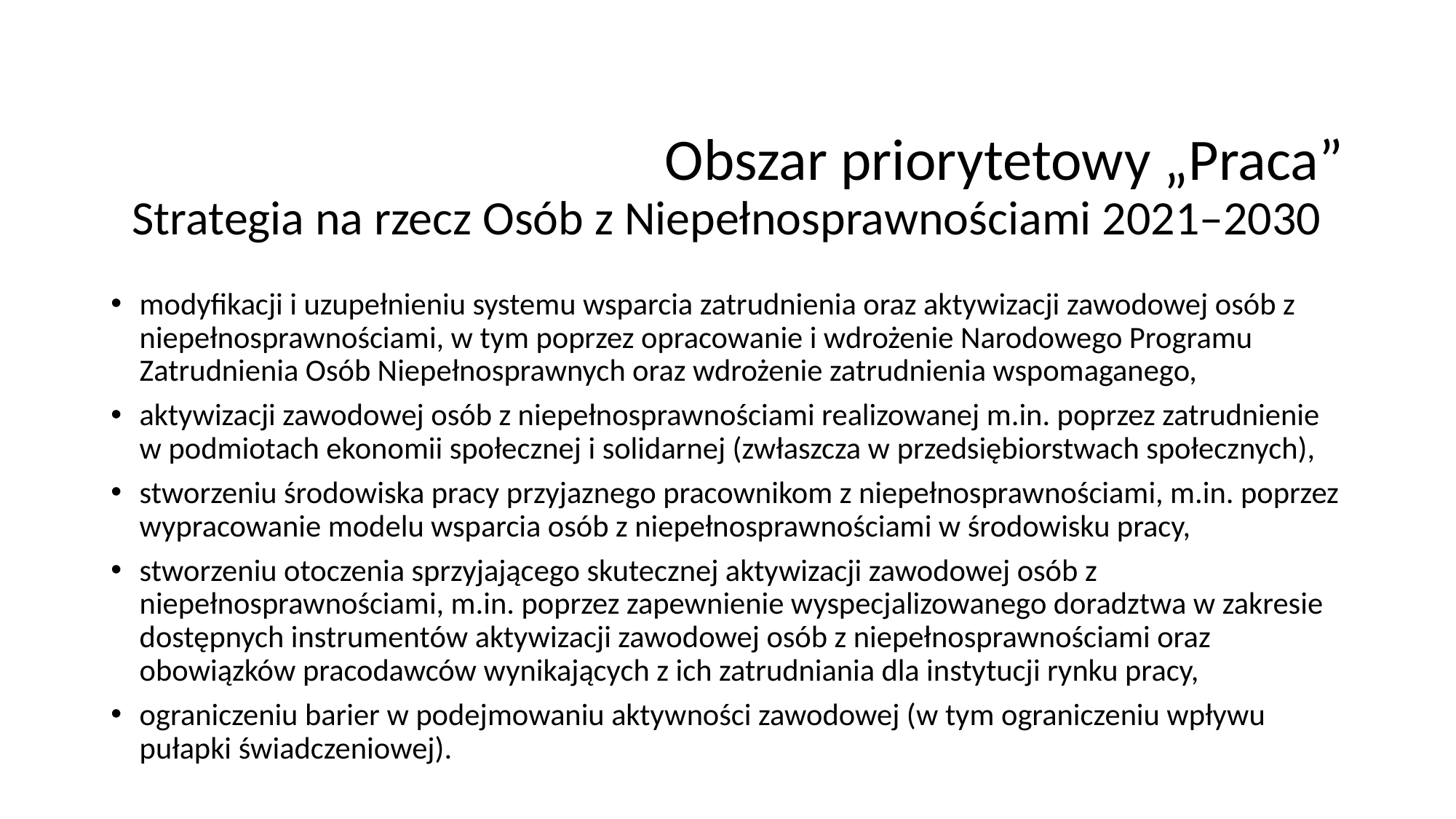

# Obszar priorytetowy „Praca” Strategia na rzecz Osób z Niepełnosprawnościami 2021–2030
modyfikacji i uzupełnieniu systemu wsparcia zatrudnienia oraz aktywizacji zawodowej osób z niepełnosprawnościami, w tym poprzez opracowanie i wdrożenie Narodowego Programu Zatrudnienia Osób Niepełnosprawnych oraz wdrożenie zatrudnienia wspomaganego,
aktywizacji zawodowej osób z niepełnosprawnościami realizowanej m.in. poprzez zatrudnienie w podmiotach ekonomii społecznej i solidarnej (zwłaszcza w przedsiębiorstwach społecznych),
stworzeniu środowiska pracy przyjaznego pracownikom z niepełnosprawnościami, m.in. poprzez wypracowanie modelu wsparcia osób z niepełnosprawnościami w środowisku pracy,
stworzeniu otoczenia sprzyjającego skutecznej aktywizacji zawodowej osób z niepełnosprawnościami, m.in. poprzez zapewnienie wyspecjalizowanego doradztwa w zakresie dostępnych instrumentów aktywizacji zawodowej osób z niepełnosprawnościami oraz obowiązków pracodawców wynikających z ich zatrudniania dla instytucji rynku pracy,
ograniczeniu barier w podejmowaniu aktywności zawodowej (w tym ograniczeniu wpływu pułapki świadczeniowej).